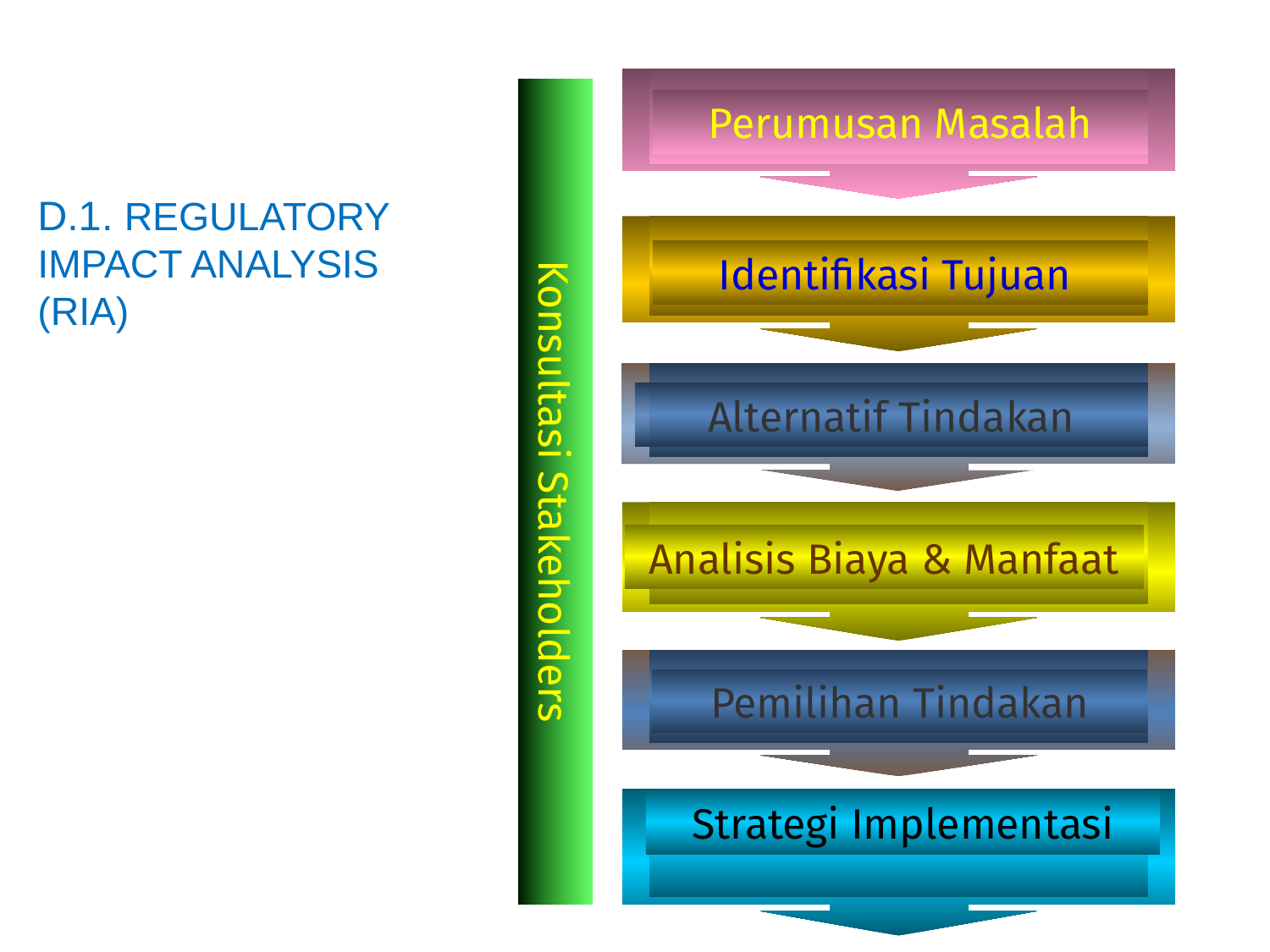

Perumusan Masalah

# D.1. REGULATORY IMPACT ANALYSIS (RIA)
Identifikasi Tujuan

Alternatif Tindakan

Konsultasi Stakeholders
Analisis Biaya & Manfaat

Pemilihan Tindakan
Strategi Implementasi